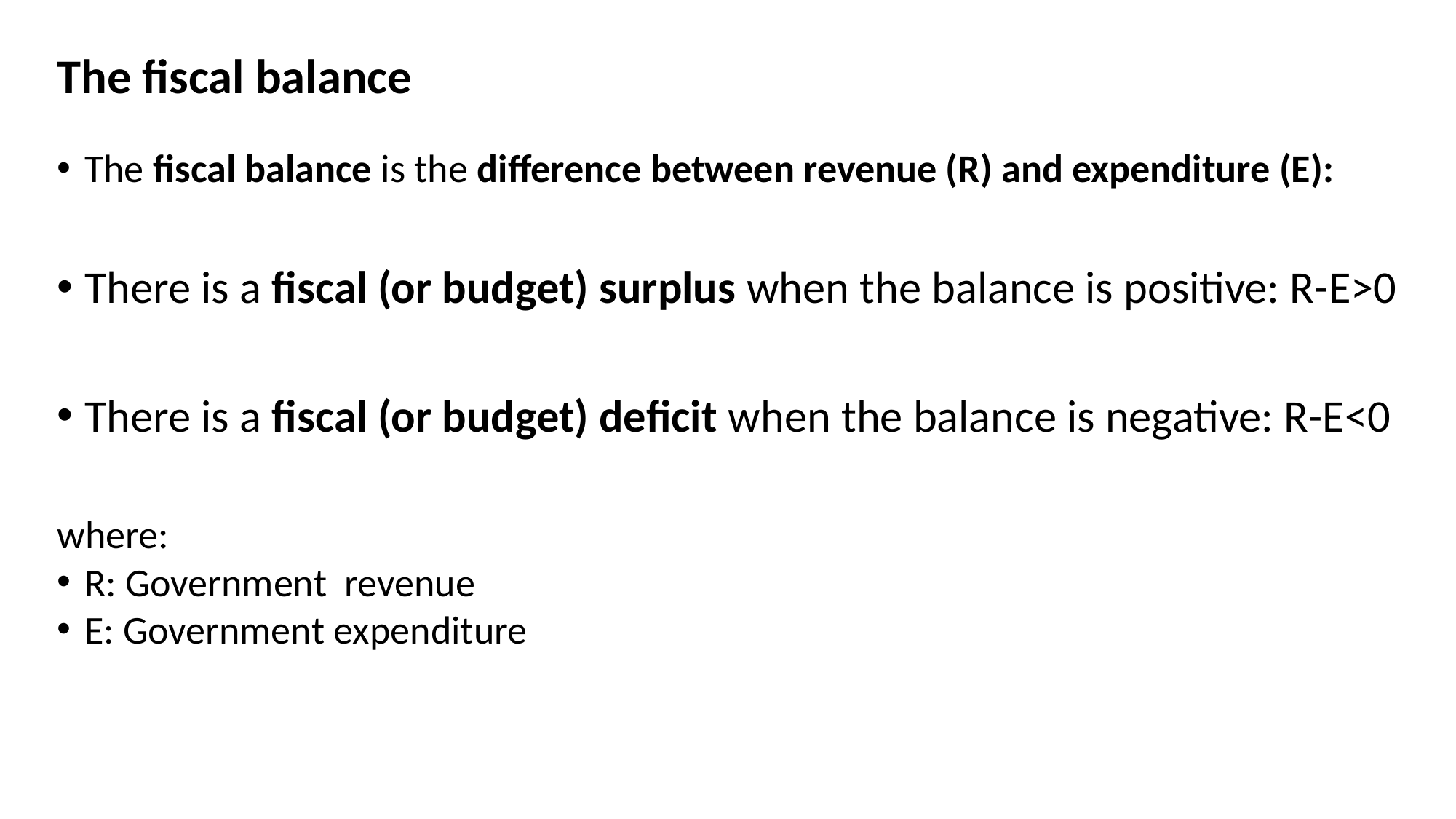

# The fiscal balance
The fiscal balance is the difference between revenue (R) and expenditure (E):

There is a fiscal (or budget) surplus when the balance is positive: R-E>0

There is a fiscal (or budget) deficit when the balance is negative: R-E<0

where:
R: Government  revenue
E: Government expenditure